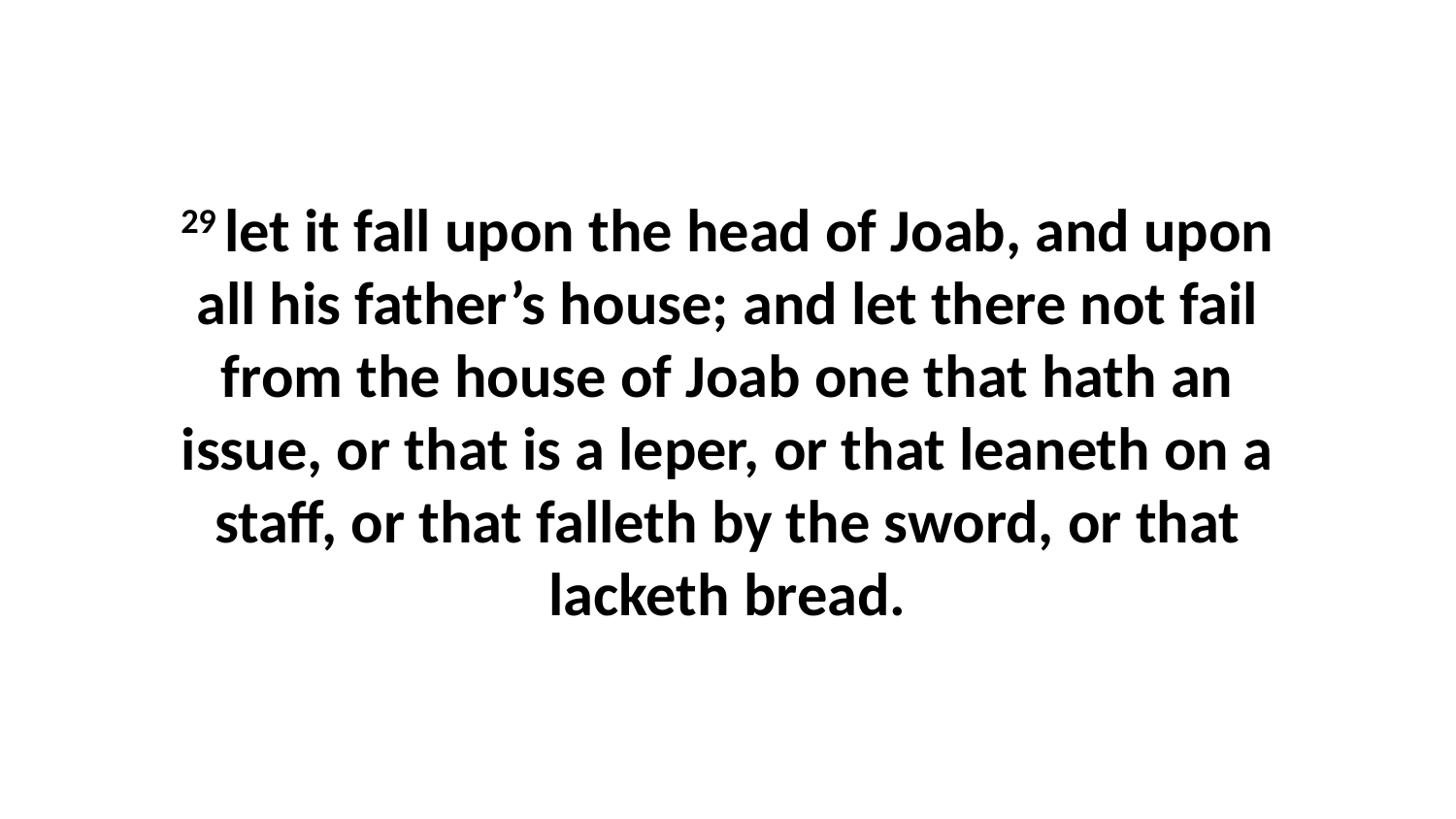

29 let it fall upon the head of Joab, and upon all his father’s house; and let there not fail from the house of Joab one that hath an issue, or that is a leper, or that leaneth on a staff, or that falleth by the sword, or that lacketh bread.